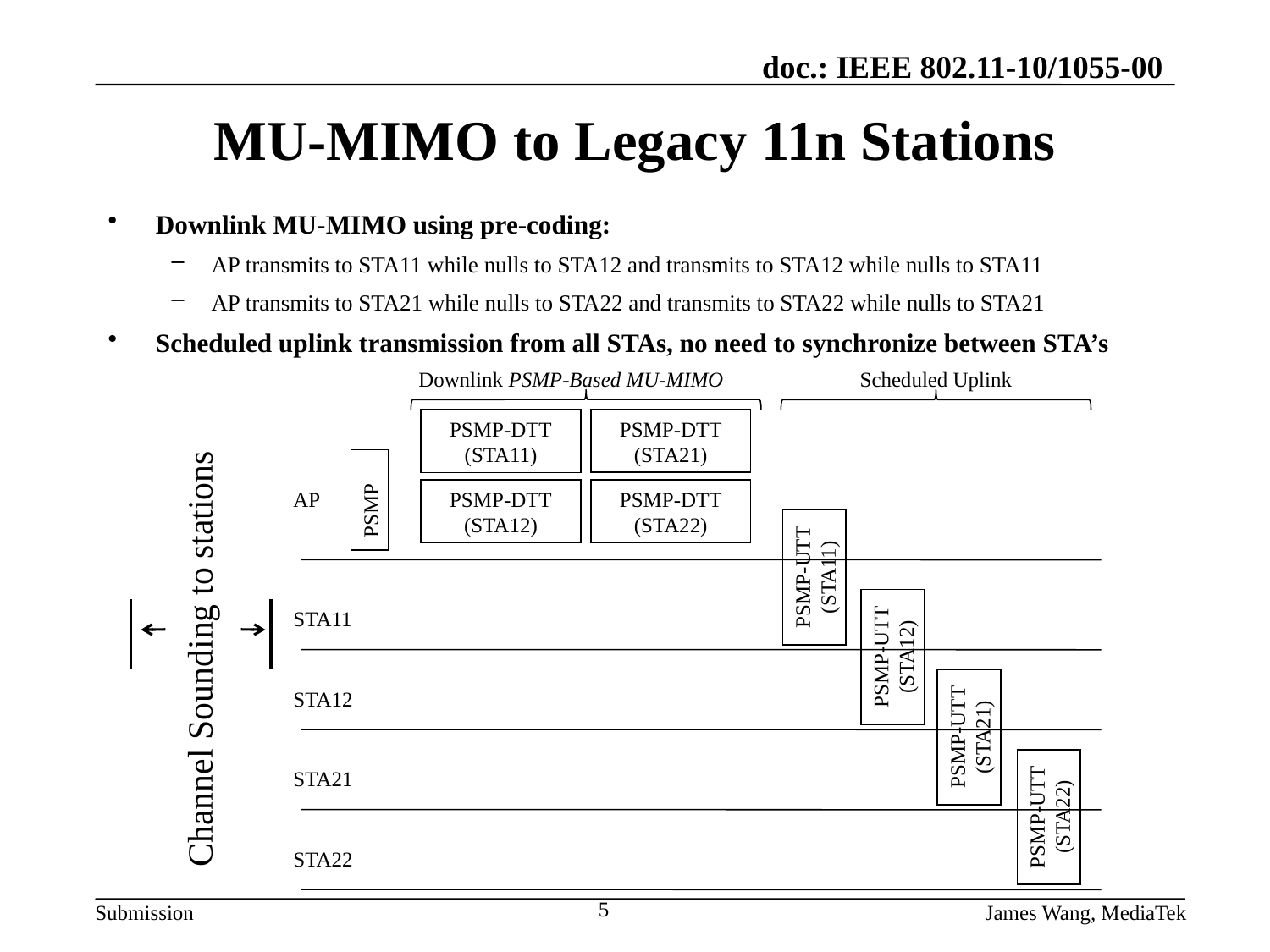

# MU-MIMO to Legacy 11n Stations
Downlink MU-MIMO using pre-coding:
AP transmits to STA11 while nulls to STA12 and transmits to STA12 while nulls to STA11
AP transmits to STA21 while nulls to STA22 and transmits to STA22 while nulls to STA21
Scheduled uplink transmission from all STAs, no need to synchronize between STA’s

Downlink PSMP-Based MU-MIMO
Scheduled Uplink
PSMP-DTT
(STA21)
PSMP-DTT
(STA11)
PSMP-DTT
(STA22)
PSMP-DTT
(STA12)
AP
PSMP
PSMP-UTT
(STA11)
STA11
Channel Sounding to stations
PSMP-UTT
(STA12)
STA12
PSMP-UTT
(STA21)
STA21
PSMP-UTT
(STA22)
STA22
5
James Wang, MediaTek